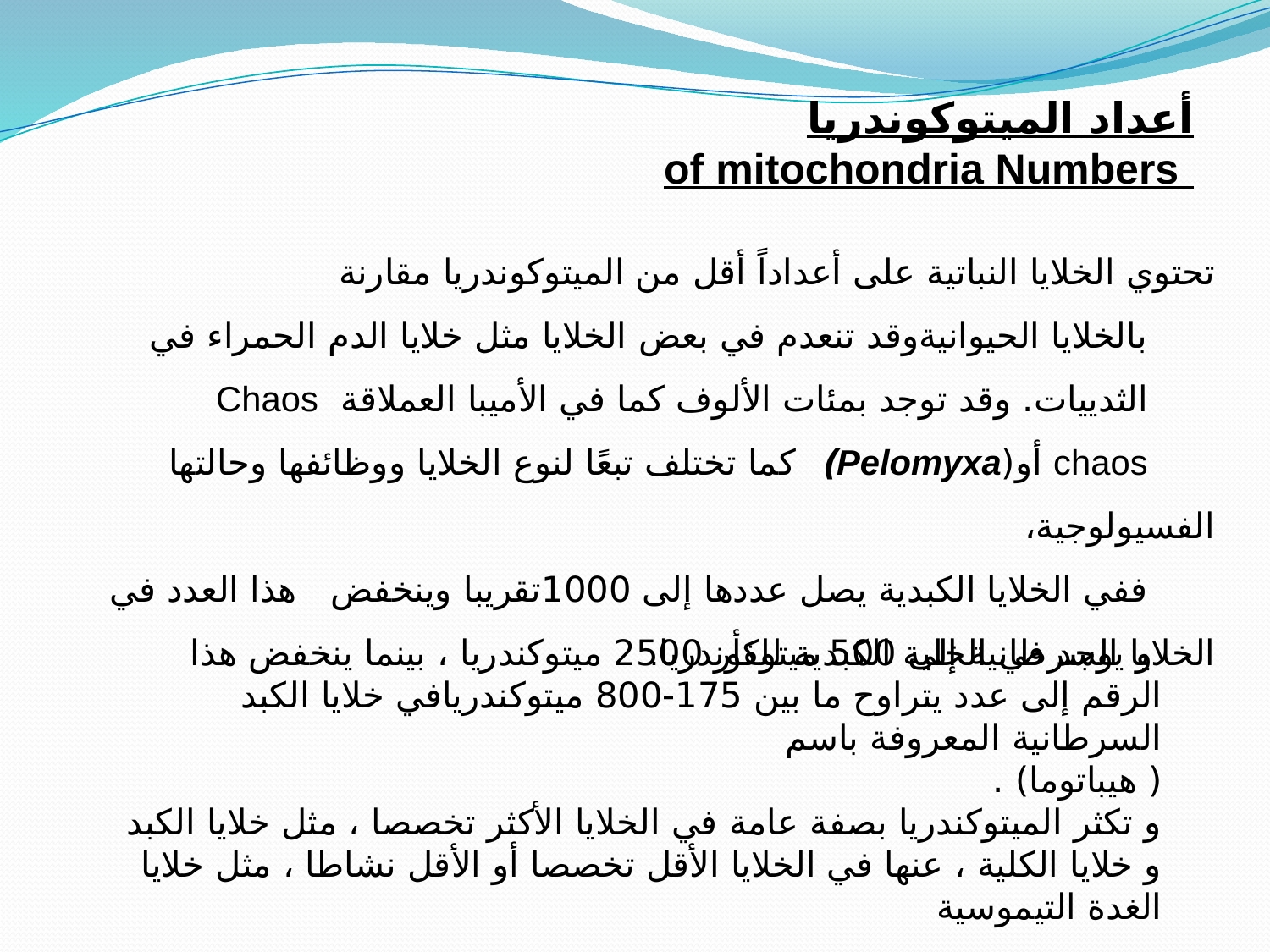

أعداد الميتوكوندريا
 of mitochondria Numbers
تحتوي الخلايا النباتية على أعداداً أقل من الميتوكوندريا مقارنة
      بالخلايا الحيوانيةوقد تنعدم في بعض الخلايا مثل خلايا الدم الحمراء في
      الثدييات. وقد توجد بمئات الألوف كما في الأميبا العملاقة  Chaos
      chaos أو(Pelomyxa)  كما تختلف تبعًا لنوع الخلايا ووظائفها وحالتها الفسيولوجية،
      ففي الخلايا الكبدية يصل عددها إلى 1000تقريبا وينخفض   هذا العدد في الخلايا السرطانية إلى 500 ميتوكوندريا.
 و يوجد في الخلية الكبدية للفأر 2500 ميتوكندريا ، بينما ينخفض هذا الرقم إلى عدد يتراوح ما بين 175-800 ميتوكندريافي خلايا الكبد السرطانية المعروفة باسم
( هيباتوما) .
و تكثر الميتوكندريا بصفة عامة في الخلايا الأكثر تخصصا ، مثل خلايا الكبد و خلايا الكلية ، عنها في الخلايا الأقل تخصصا أو الأقل نشاطا ، مثل خلايا الغدة التيموسية